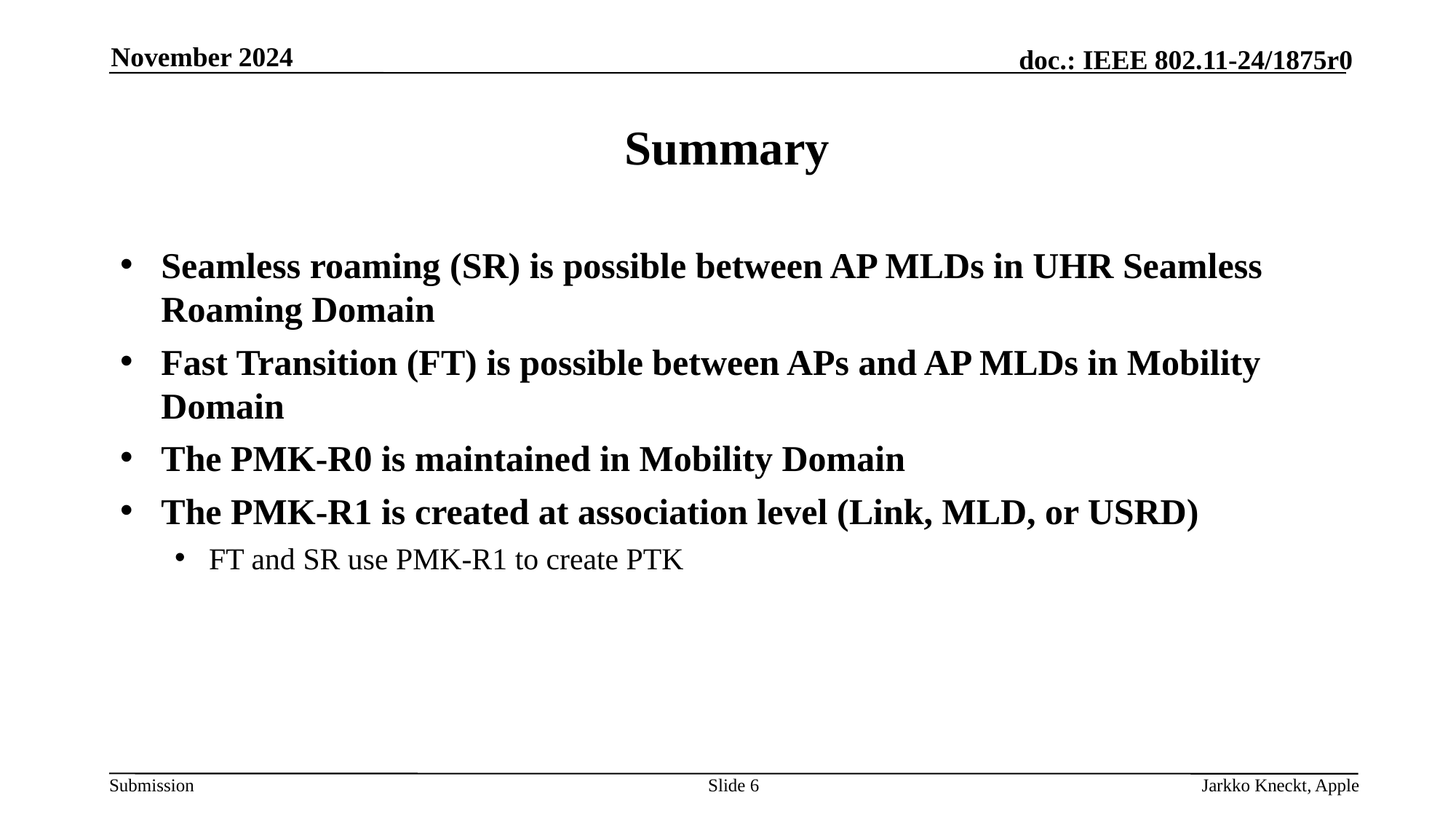

November 2024
# Summary
Seamless roaming (SR) is possible between AP MLDs in UHR Seamless Roaming Domain
Fast Transition (FT) is possible between APs and AP MLDs in Mobility Domain
The PMK-R0 is maintained in Mobility Domain
The PMK-R1 is created at association level (Link, MLD, or USRD)
FT and SR use PMK-R1 to create PTK
Slide 6
Jarkko Kneckt, Apple